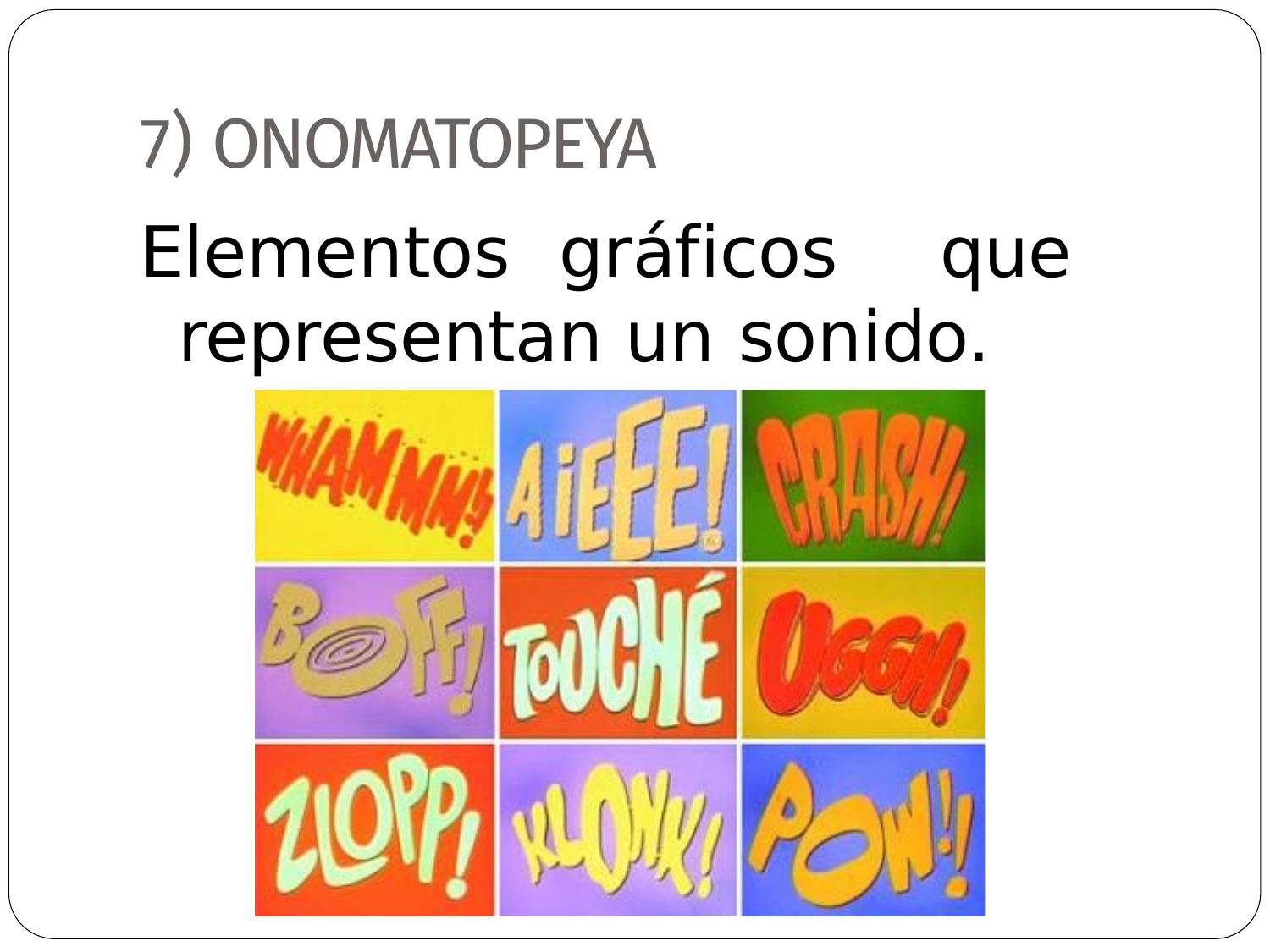

7) ONOMATOPEYA
Elementos	gráficos	que  representan un sonido.